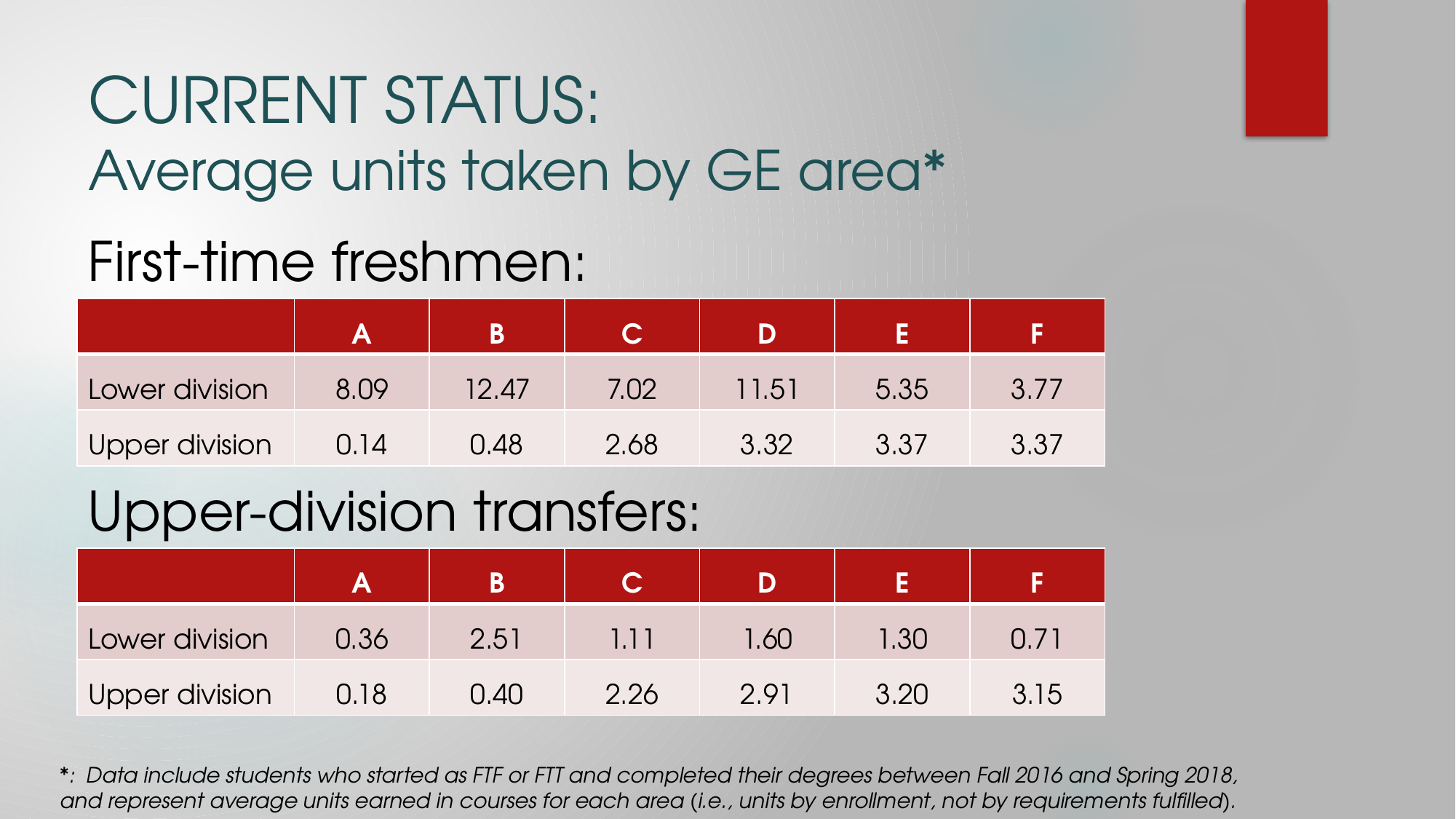

# CURRENT STATUS: Average units taken by GE area*
First-time freshmen:
|  | A | B | C | D | E | F |
| --- | --- | --- | --- | --- | --- | --- |
| Lower division | 8.09 | 12.47 | 7.02 | 11.51 | 5.35 | 3.77 |
| Upper division | 0.14 | 0.48 | 2.68 | 3.32 | 3.37 | 3.37 |
Upper-division transfers:
|  | A | B | C | D | E | F |
| --- | --- | --- | --- | --- | --- | --- |
| Lower division | 0.36 | 2.51 | 1.11 | 1.60 | 1.30 | 0.71 |
| Upper division | 0.18 | 0.40 | 2.26 | 2.91 | 3.20 | 3.15 |
*:  Data include students who started as FTF or FTT and completed their degrees between Fall 2016 and Spring 2018, and represent average units earned in courses for each area (i.e., units by enrollment, not by requirements fulfilled).